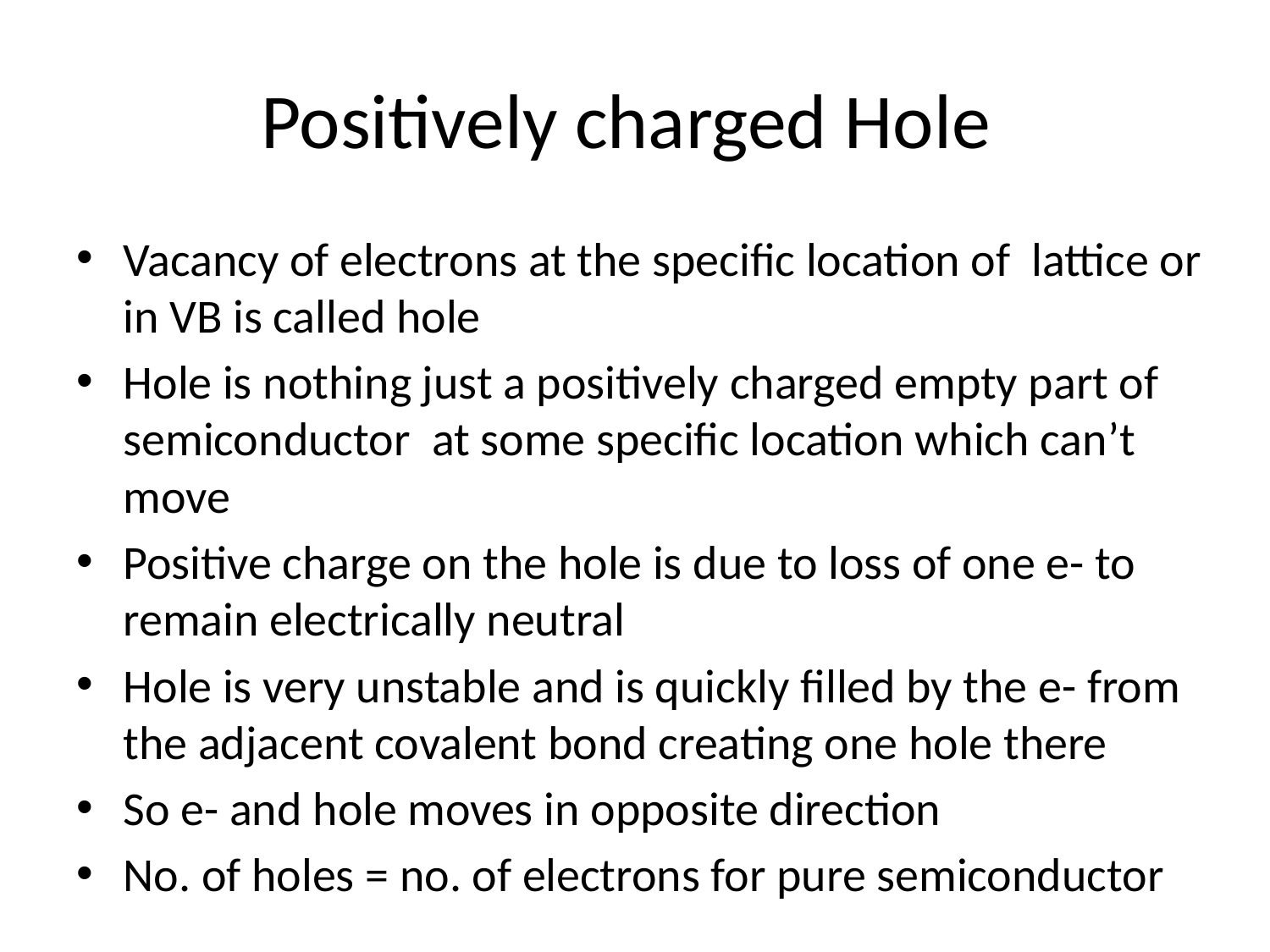

# Positively charged Hole
Vacancy of electrons at the specific location of  lattice or in VB is called hole
Hole is nothing just a positively charged empty part of semiconductor  at some specific location which can’t move
Positive charge on the hole is due to loss of one e- to remain electrically neutral
Hole is very unstable and is quickly filled by the e- from the adjacent covalent bond creating one hole there
So e- and hole moves in opposite direction
No. of holes = no. of electrons for pure semiconductor